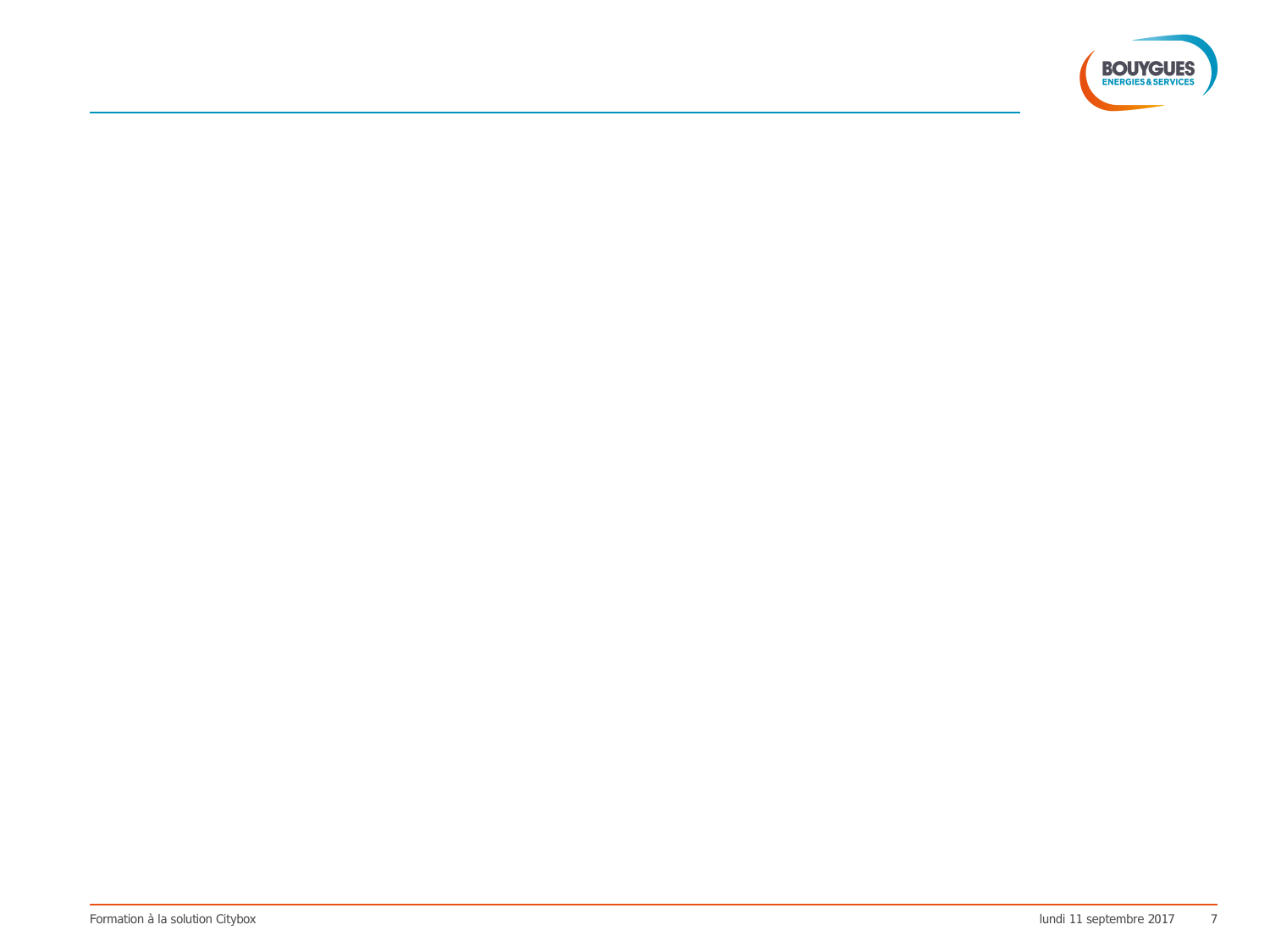

#

Formation à la solution Citybox
lundi 11 septembre 2017
7